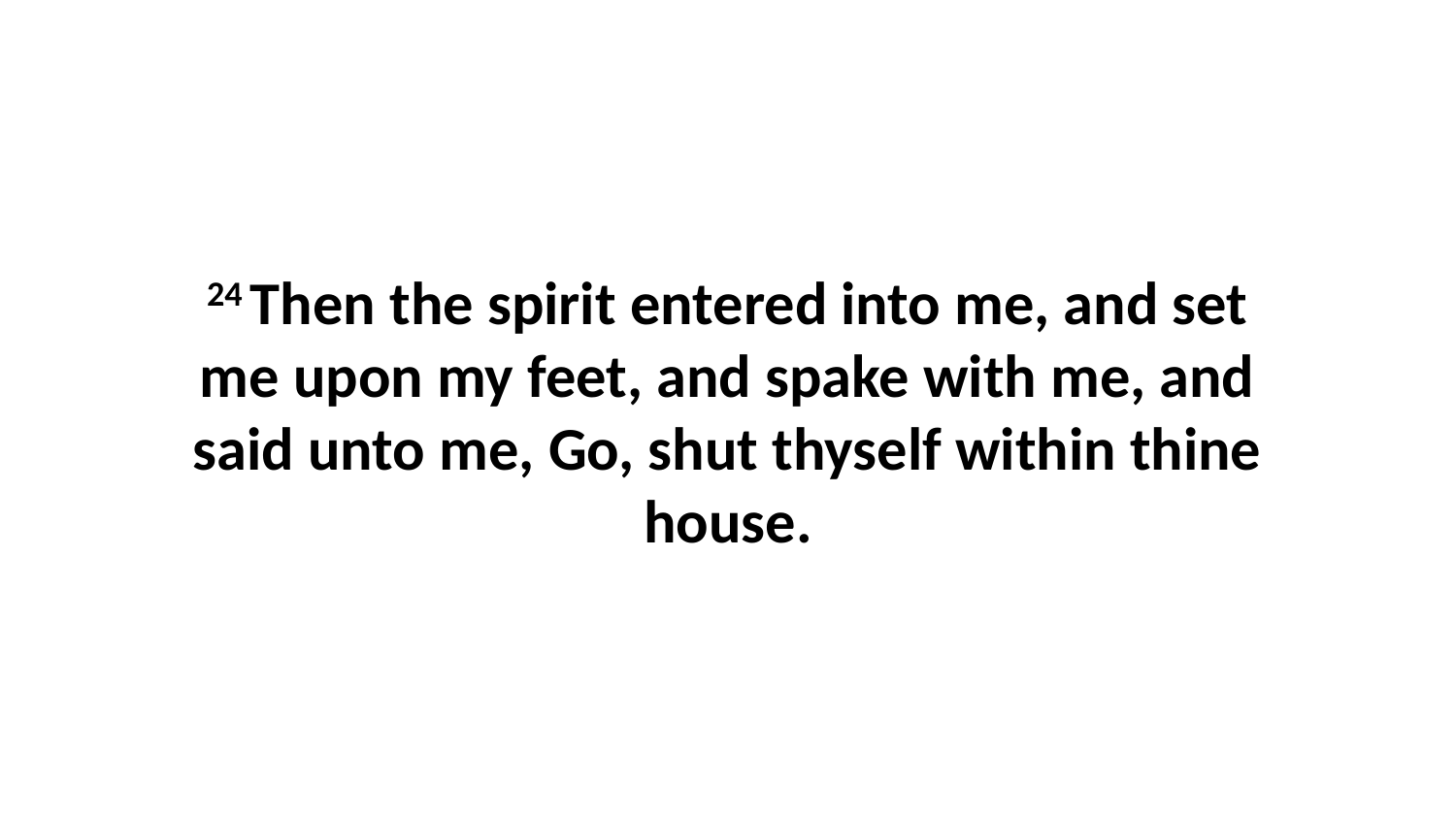

24 Then the spirit entered into me, and set me upon my feet, and spake with me, and said unto me, Go, shut thyself within thine house.